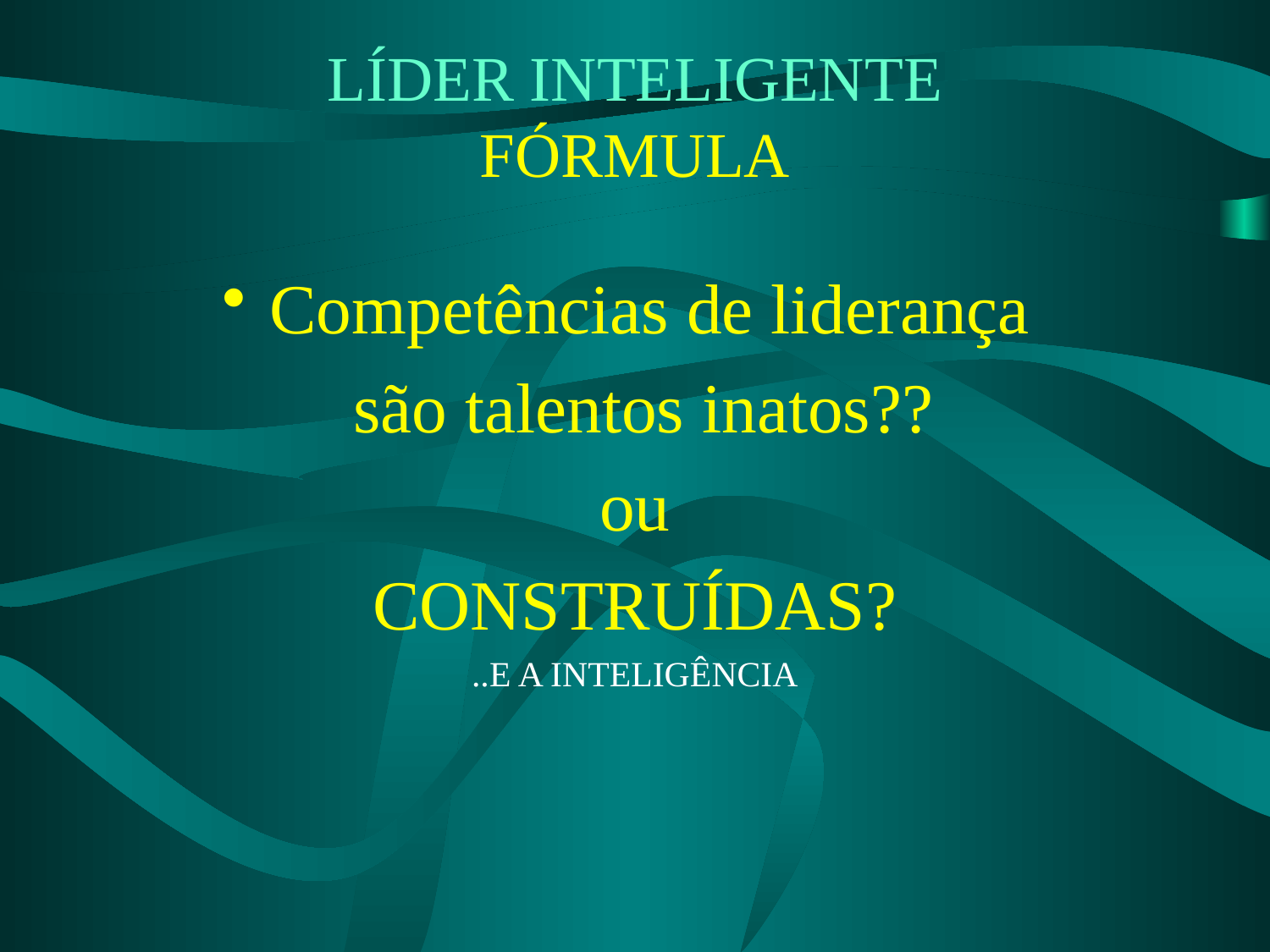

# LÍDER INTELIGENTE FÓRMULA

Competências de liderança
 são talentos inatos??
ou
CONSTRUÍDAS?
..E A INTELIGÊNCIA